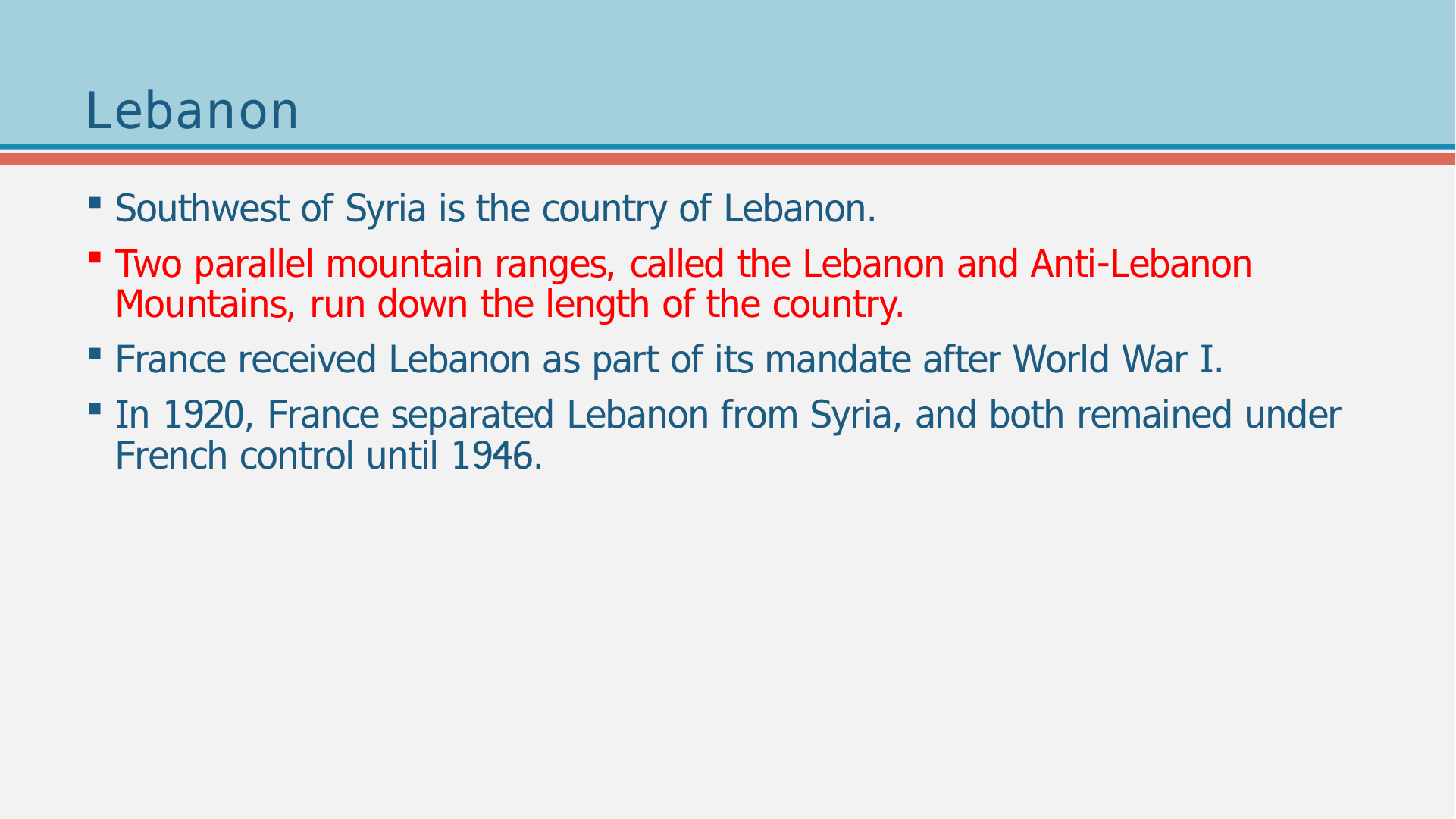

# Lebanon
Southwest of Syria is the country of Lebanon.
Two parallel mountain ranges, called the Lebanon and Anti-Lebanon Mountains, run down the length of the country.
France received Lebanon as part of its mandate after World War I.
In 1920, France separated Lebanon from Syria, and both remained under French control until 1946.